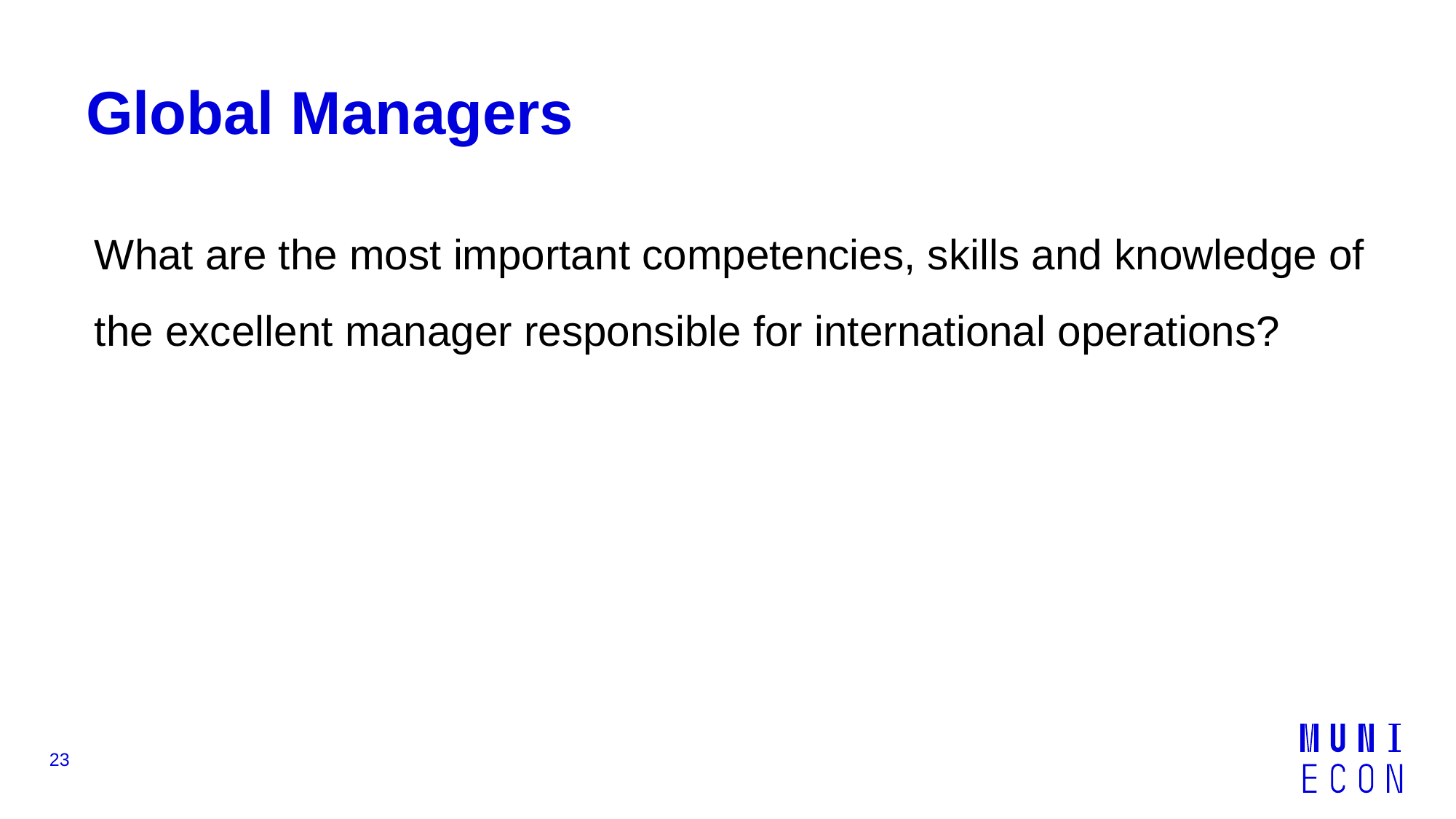

# Global Managers
What are the most important competencies, skills and knowledge of the excellent manager responsible for international operations?
23